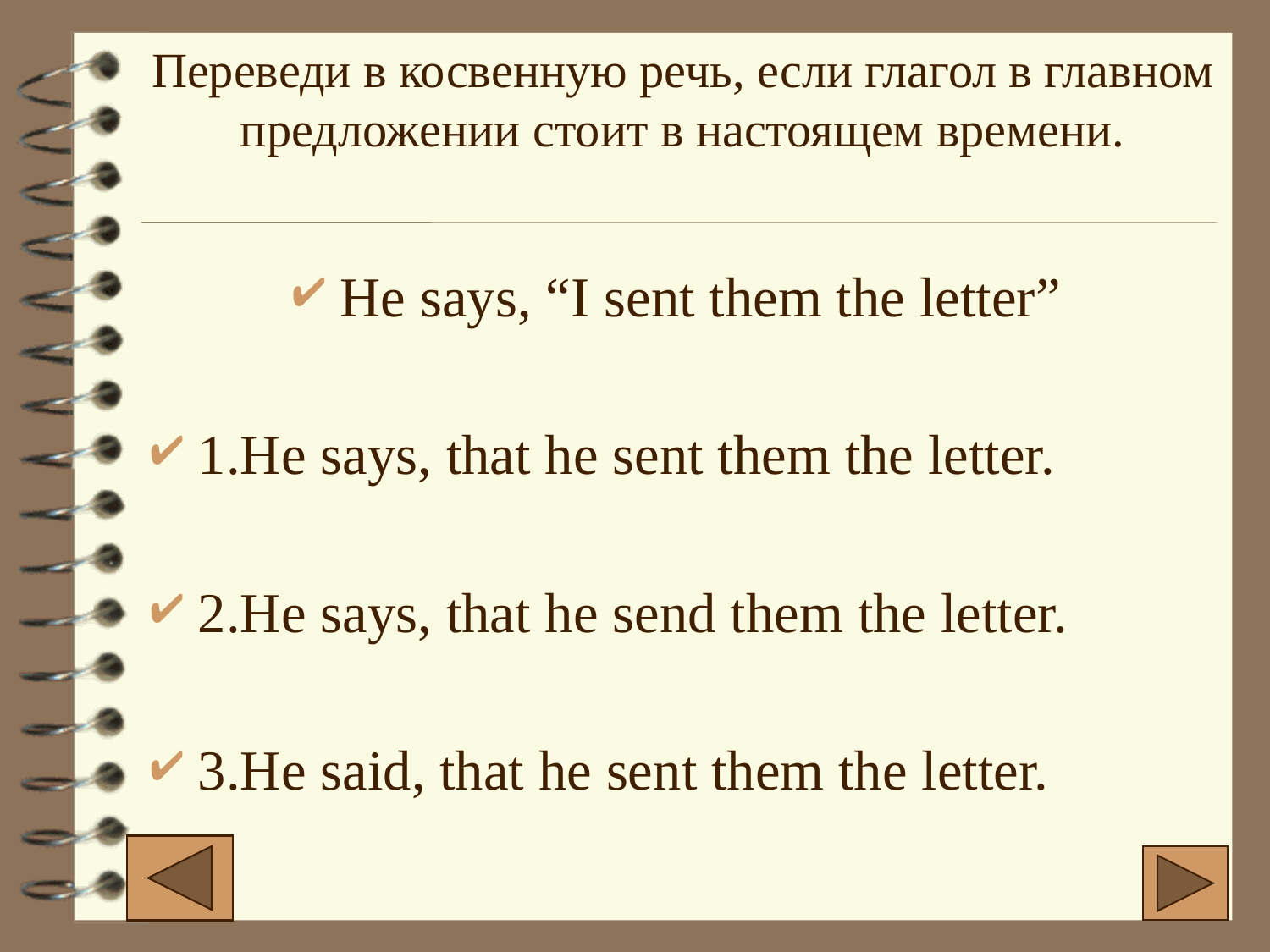

Переведи в косвенную речь, если глагол в главном предложении стоит в настоящем времени.
He says, “I sent them the letter”

1.He says, that he sent them the letter.

2.He says, that he send them the letter.

3.He said, that he sent them the letter.